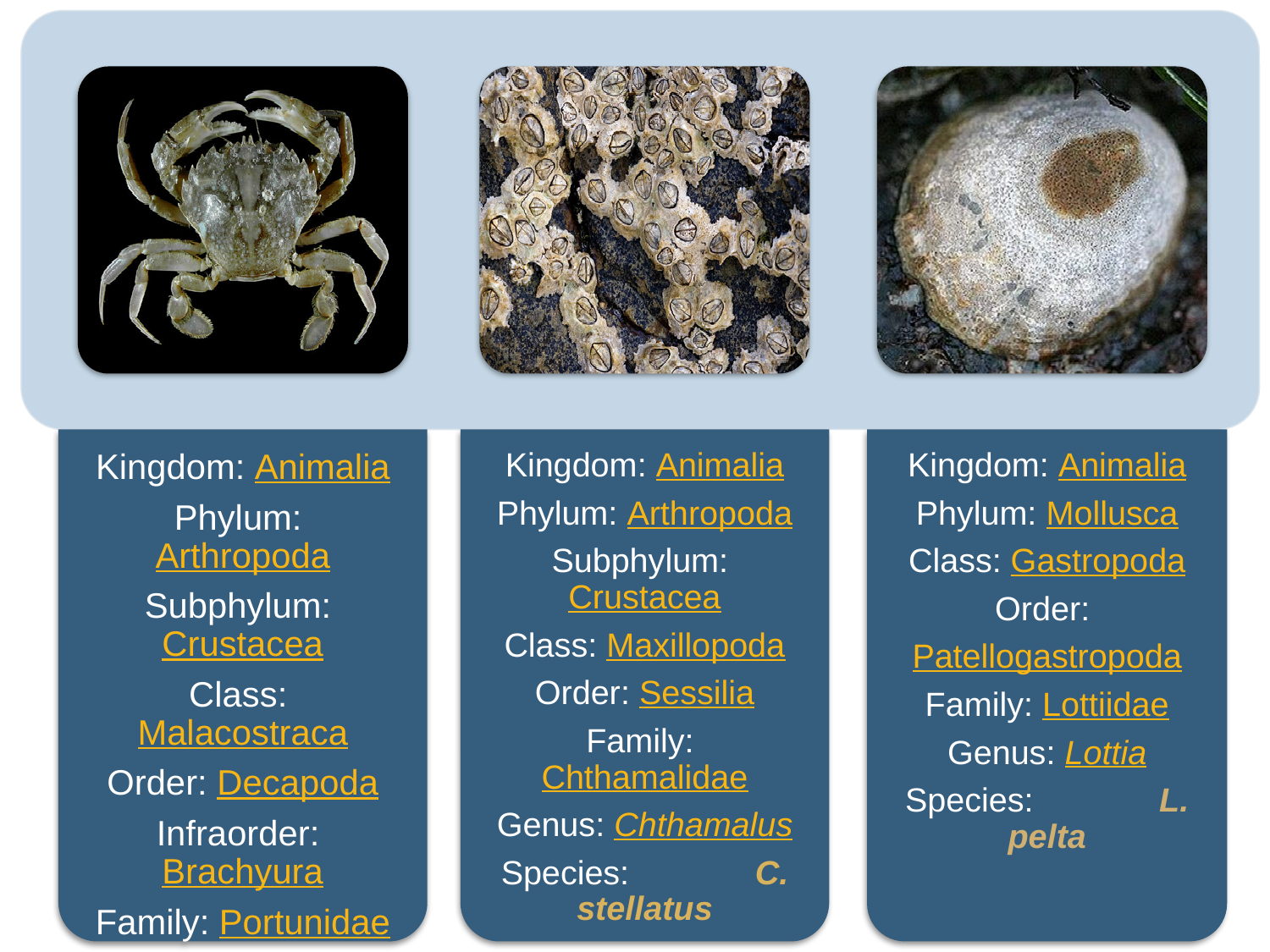

Kingdom: Animalia
Phylum: Arthropoda
Subphylum: Crustacea
Class: Malacostraca
Order: Decapoda
Infraorder: Brachyura
Family: Portunidae
Genus: Liocarcinus
Species:	L. vernalis
Kingdom: Animalia
Phylum: Arthropoda
Subphylum: Crustacea
Class: Maxillopoda
Order: Sessilia
Family: Chthamalidae
Genus: Chthamalus
Species:	C. stellatus
Kingdom: Animalia
Phylum: Mollusca
Class: Gastropoda
Order:
Patellogastropoda
Family: Lottiidae
Genus: Lottia
Species:	L. pelta